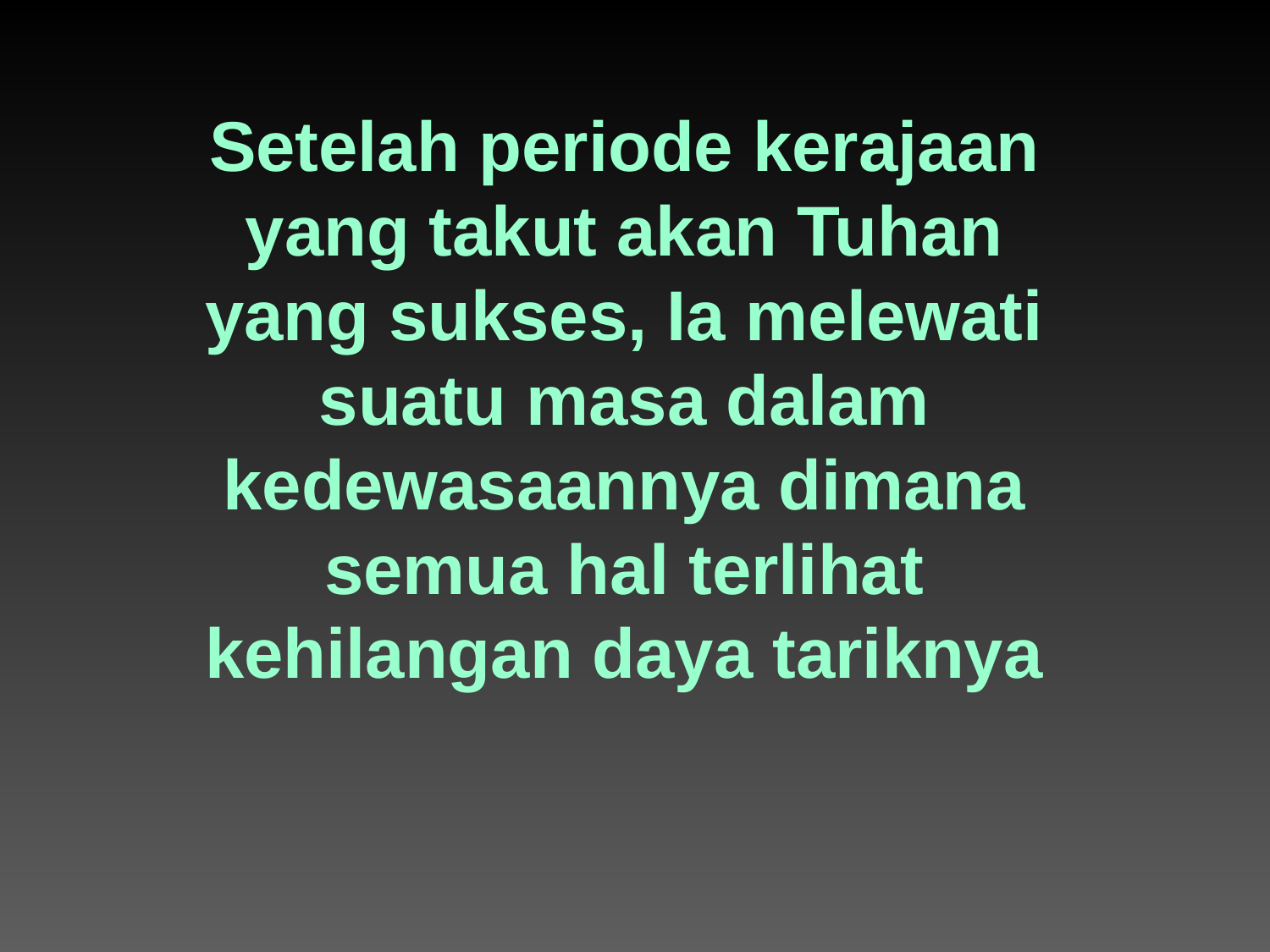

# Setelah periode kerajaan yang takut akan Tuhan yang sukses, Ia melewati suatu masa dalam kedewasaannya dimana semua hal terlihat kehilangan daya tariknya